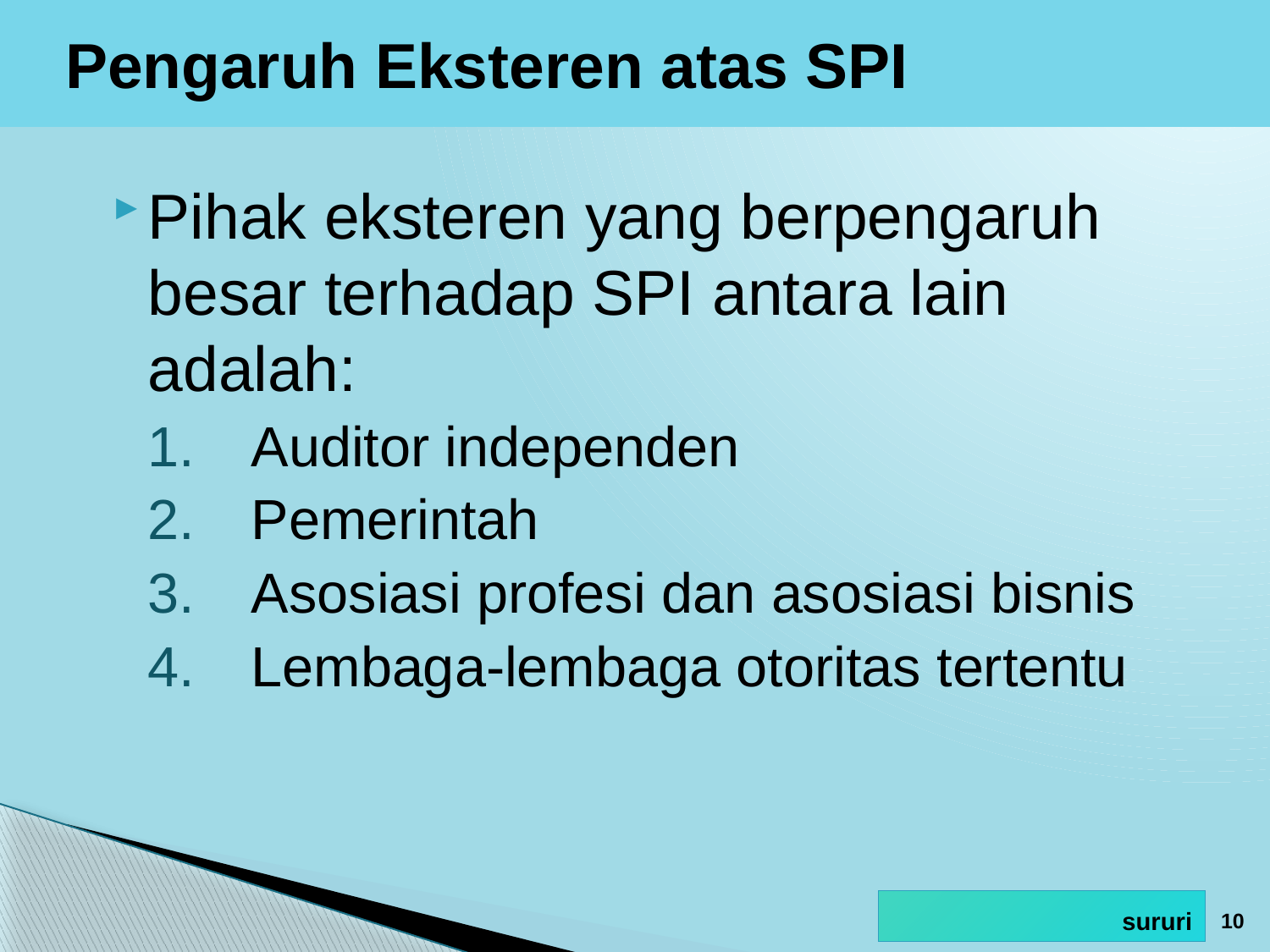

# Pengaruh Eksteren atas SPI
Pihak eksteren yang berpengaruh besar terhadap SPI antara lain adalah:
Auditor independen
Pemerintah
Asosiasi profesi dan asosiasi bisnis
Lembaga-lembaga otoritas tertentu
10
sururi